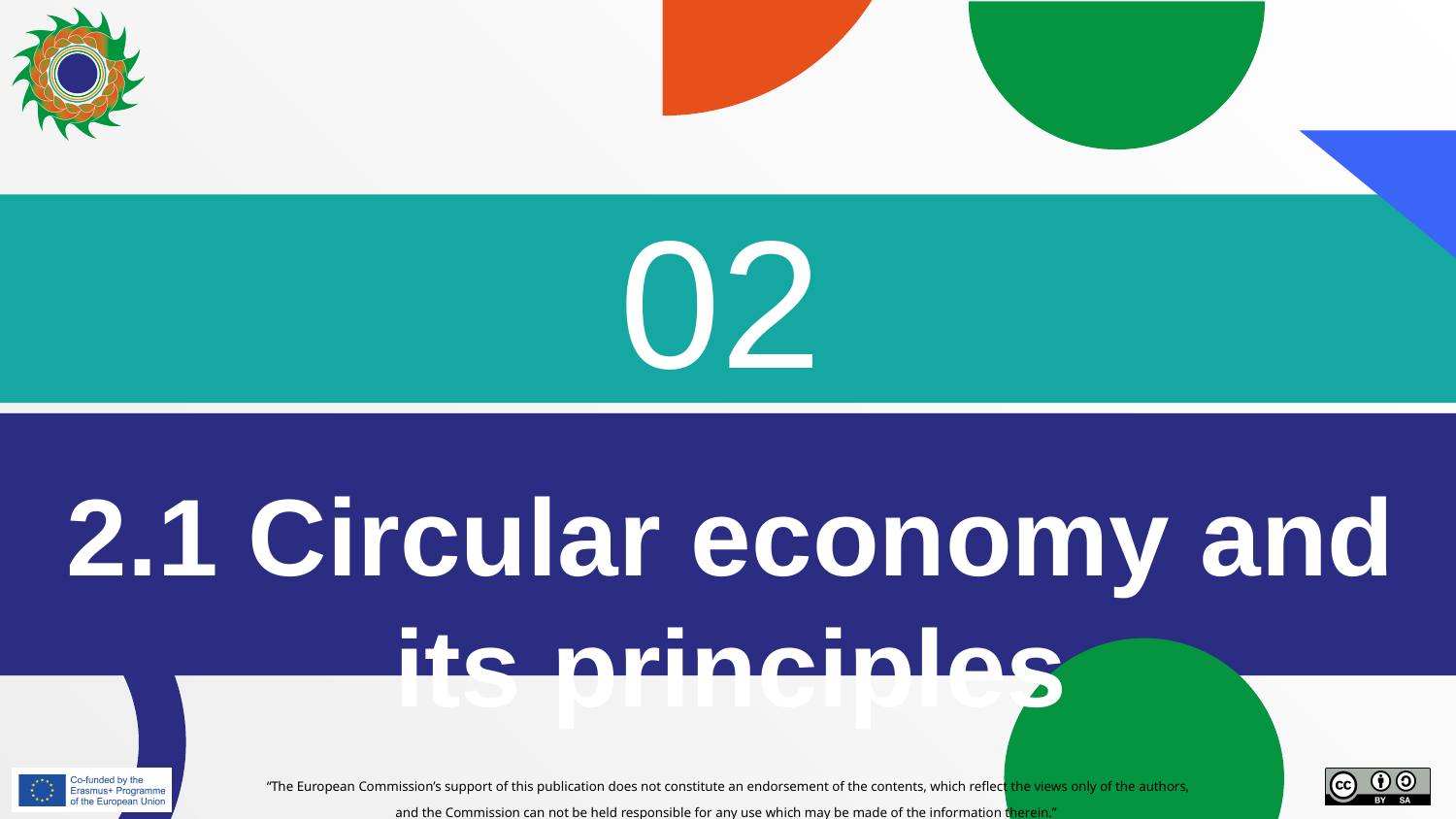

# 02
2.1 Circular economy and its principles